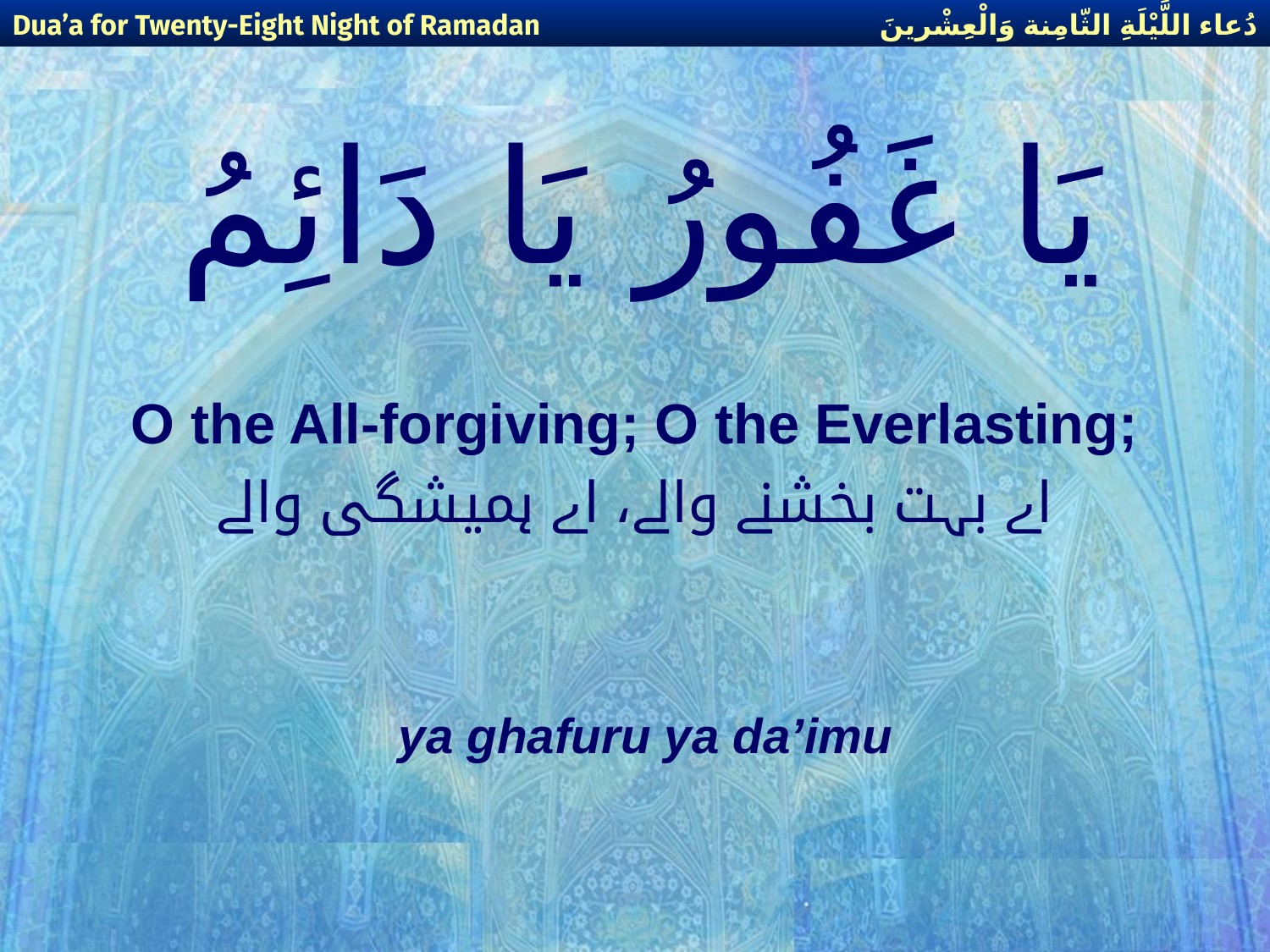

دُعاء اللَّيْلَةِ الثّامِنة وَالْعِشْرينَ
Dua’a for Twenty-Eight Night of Ramadan
# يَا غَفُورُ يَا دَائِمُ
O the All-forgiving; O the Everlasting;
اے بہت بخشنے والے، اے ہمیشگی والے
ya ghafuru ya da’imu